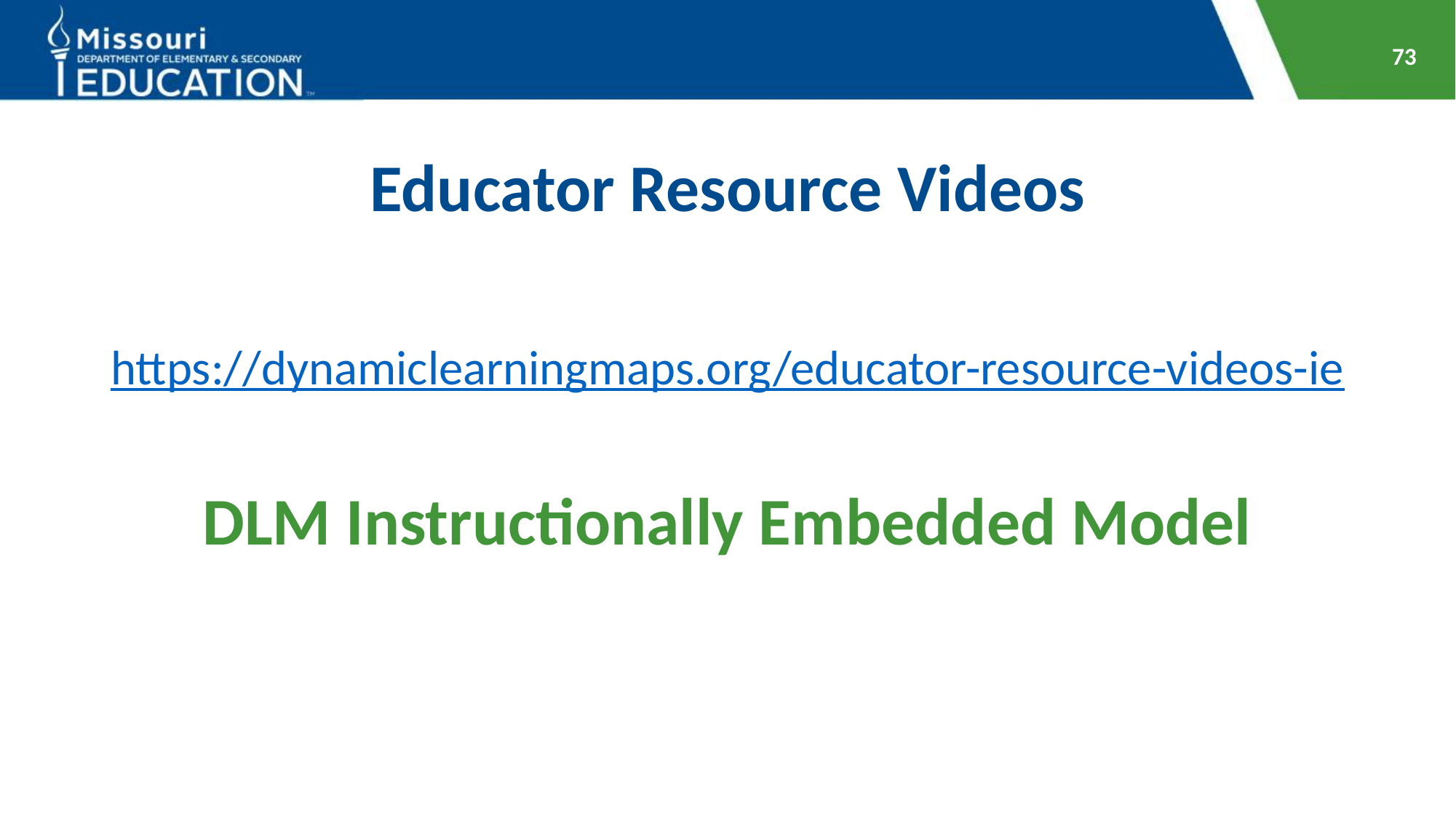

73
# Educator Resource Videos

https://dynamiclearningmaps.org/educator-resource-videos-ie

DLM Instructionally Embedded Model